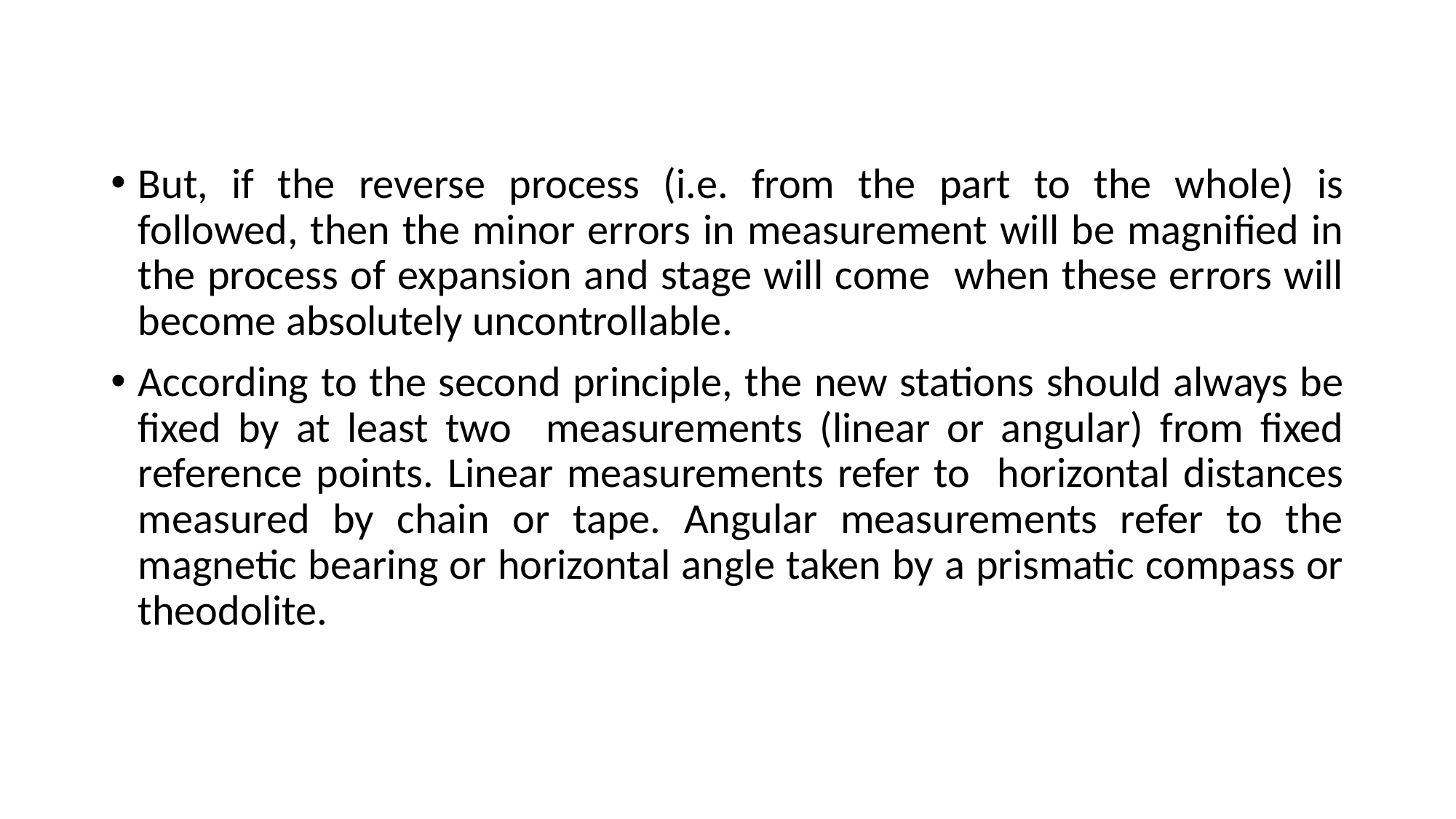

But, if the reverse process (i.e. from the part to the whole) is followed, then the minor errors in measurement will be magnified in the process of expansion and stage will come  when these errors will become absolutely uncontrollable.
According to the second principle, the new stations should always be fixed by at least two  measurements (linear or angular) from fixed reference points. Linear measurements refer to  horizontal distances measured by chain or tape. Angular measurements refer to the magnetic bearing or horizontal angle taken by a prismatic compass or theodolite.